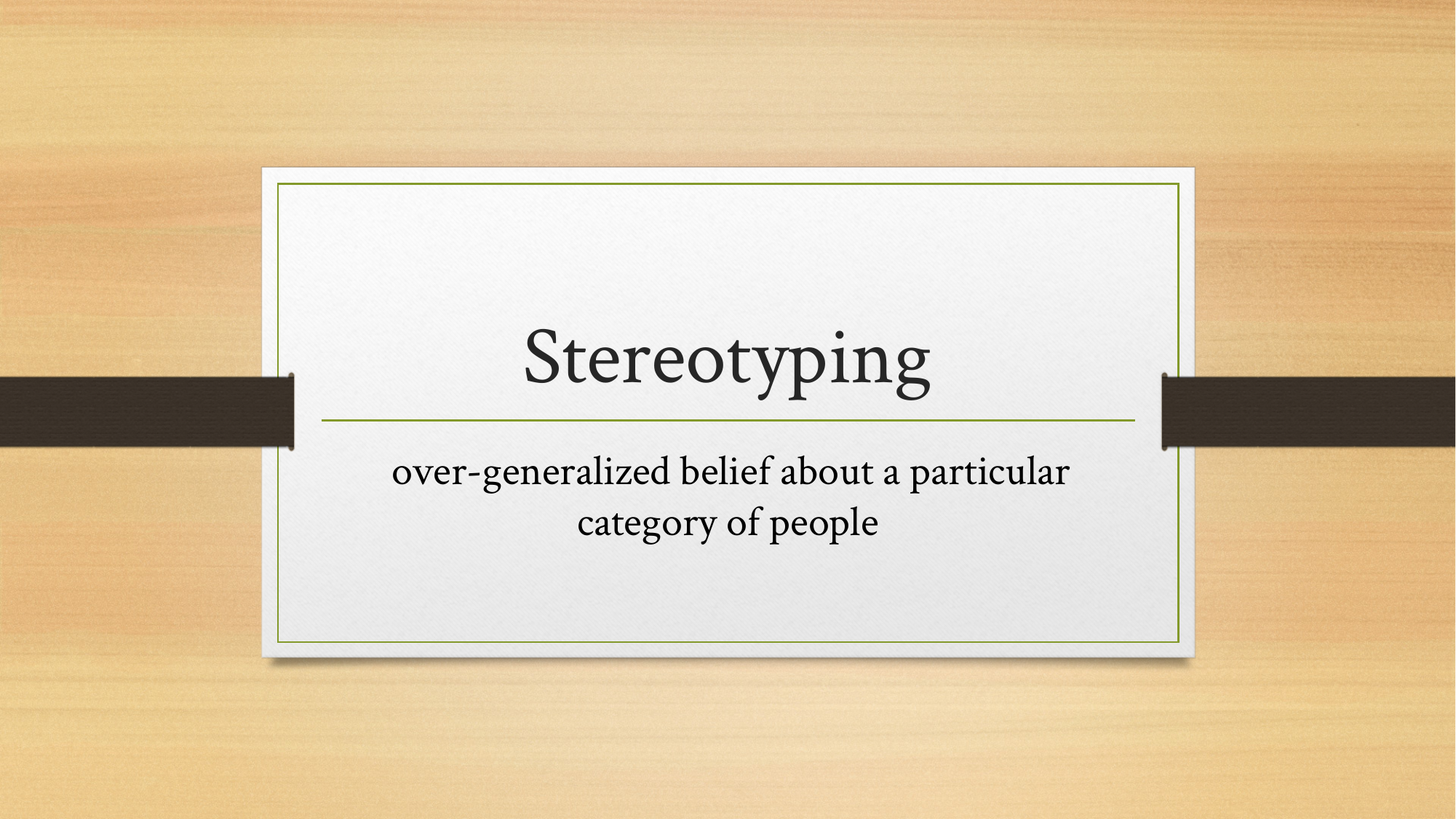

# Stereotyping
 over-generalized belief about a particular category of people